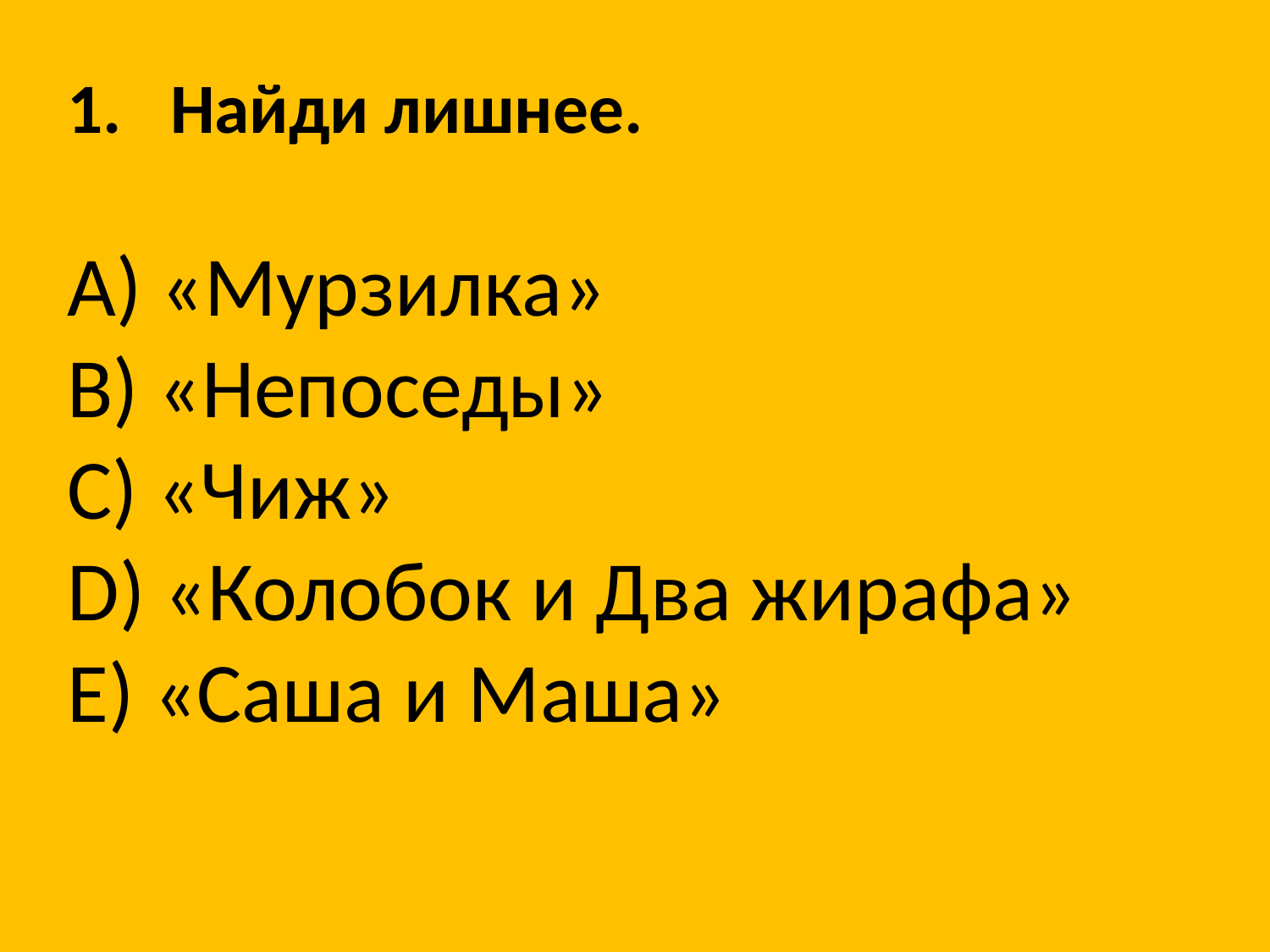

Найди лишнее.

A) «Мурзилка»
B) «Непоседы»
C) «Чиж»
D) «Колобок и Два жирафа»
E) «Саша и Маша»